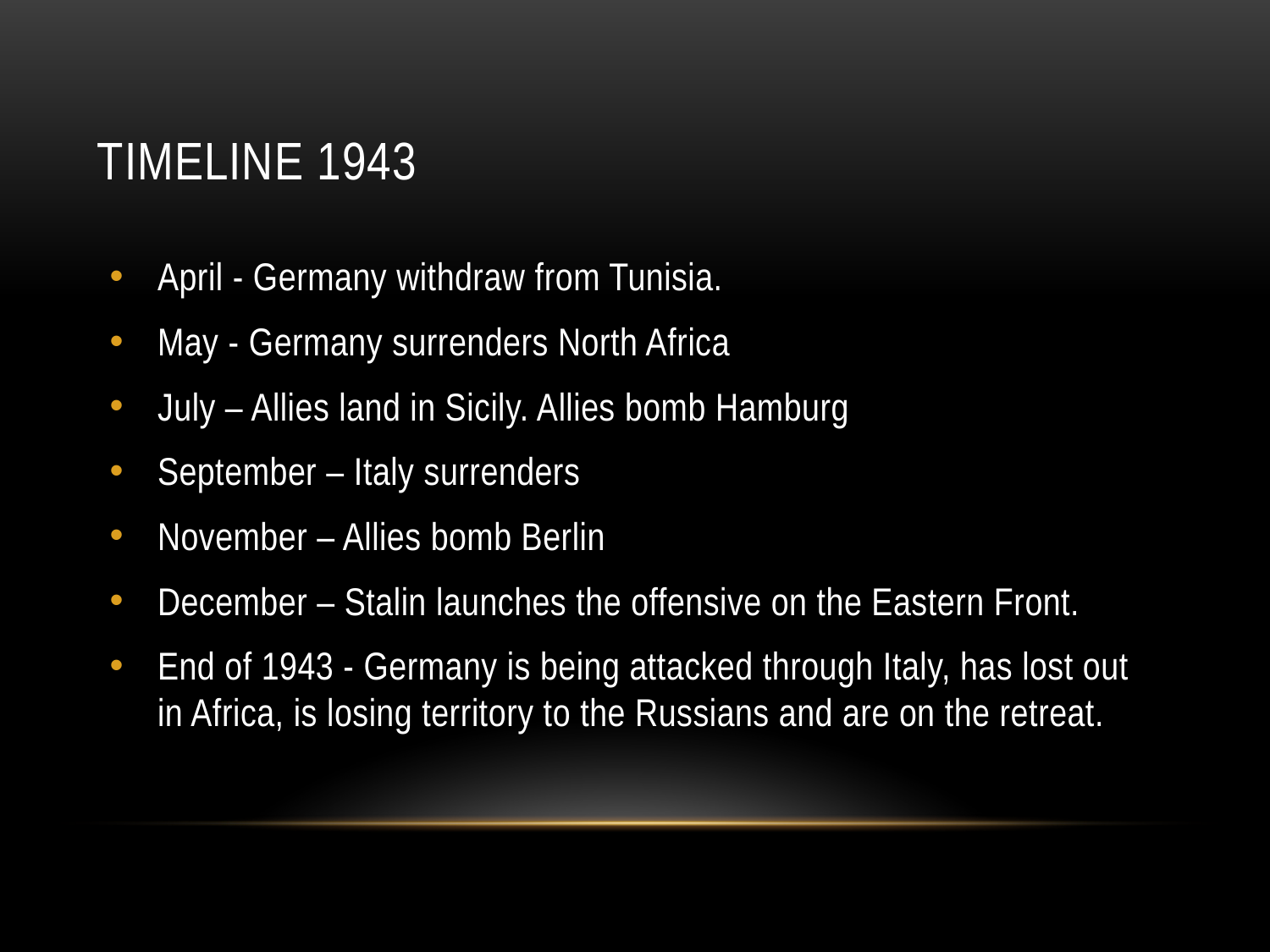

# Timeline 1943
April - Germany withdraw from Tunisia.
May - Germany surrenders North Africa
July – Allies land in Sicily. Allies bomb Hamburg
September – Italy surrenders
November – Allies bomb Berlin
December – Stalin launches the offensive on the Eastern Front.
End of 1943 - Germany is being attacked through Italy, has lost out in Africa, is losing territory to the Russians and are on the retreat.